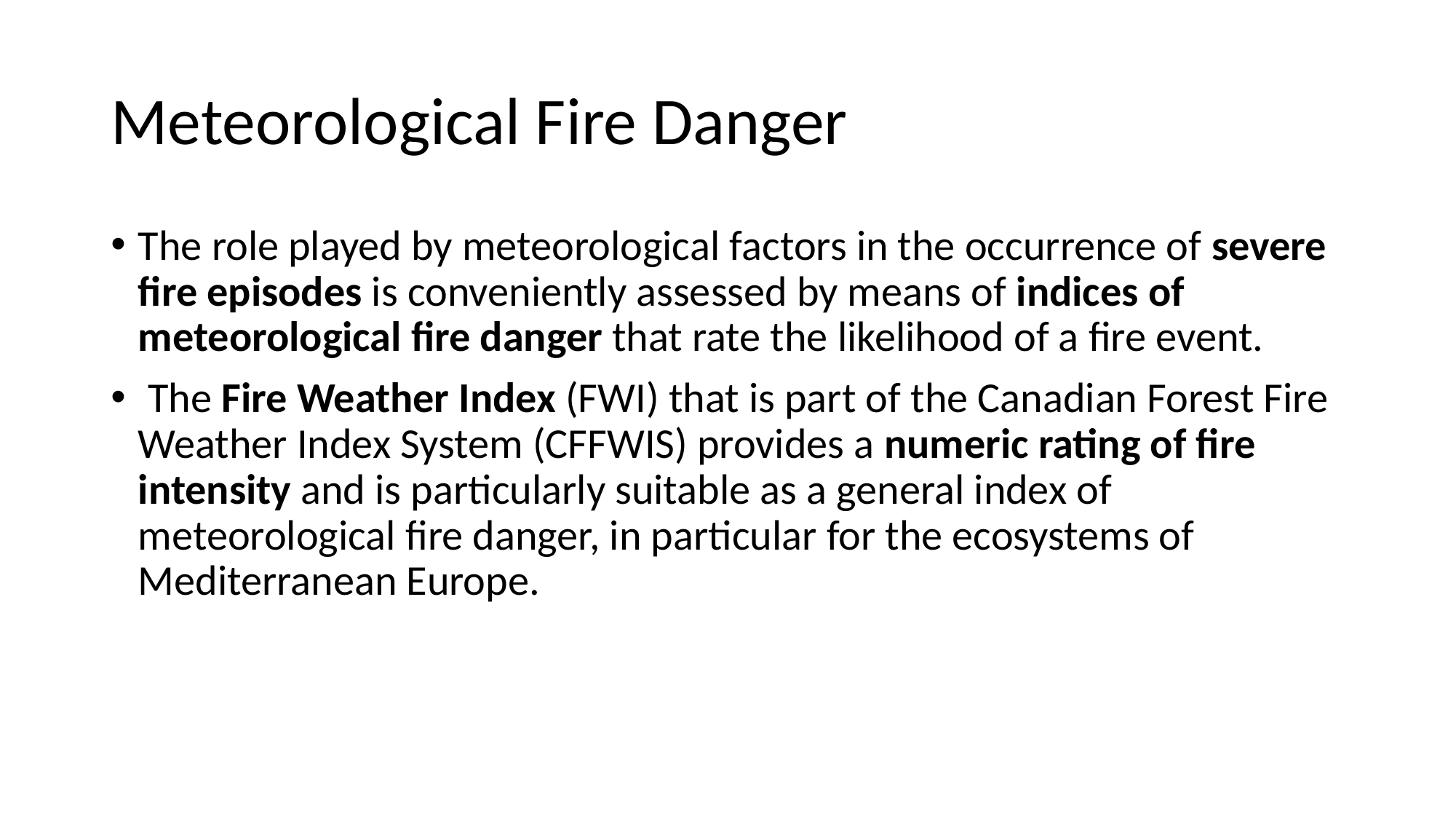

# Meteorological Fire Danger
The role played by meteorological factors in the occurrence of severe fire episodes is conveniently assessed by means of indices of meteorological fire danger that rate the likelihood of a fire event.
 The Fire Weather Index (FWI) that is part of the Canadian Forest Fire Weather Index System (CFFWIS) provides a numeric rating of fire intensity and is particularly suitable as a general index of meteorological fire danger, in particular for the ecosystems of Mediterranean Europe.